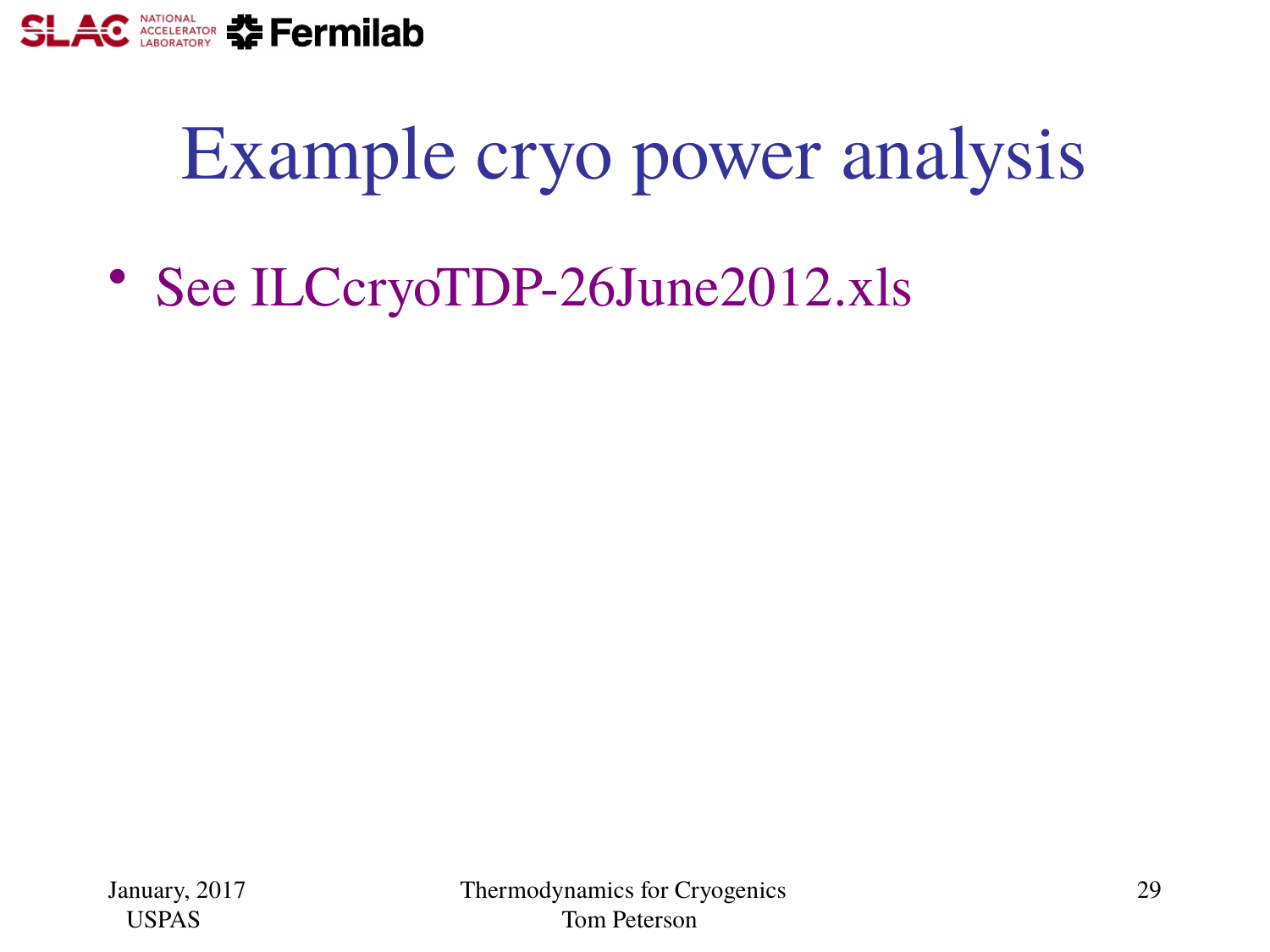

# Example cryo power analysis
See ILCcryoTDP-26June2012.xls
January, 2017    USPAS
Thermodynamics for Cryogenics   Tom Peterson
29